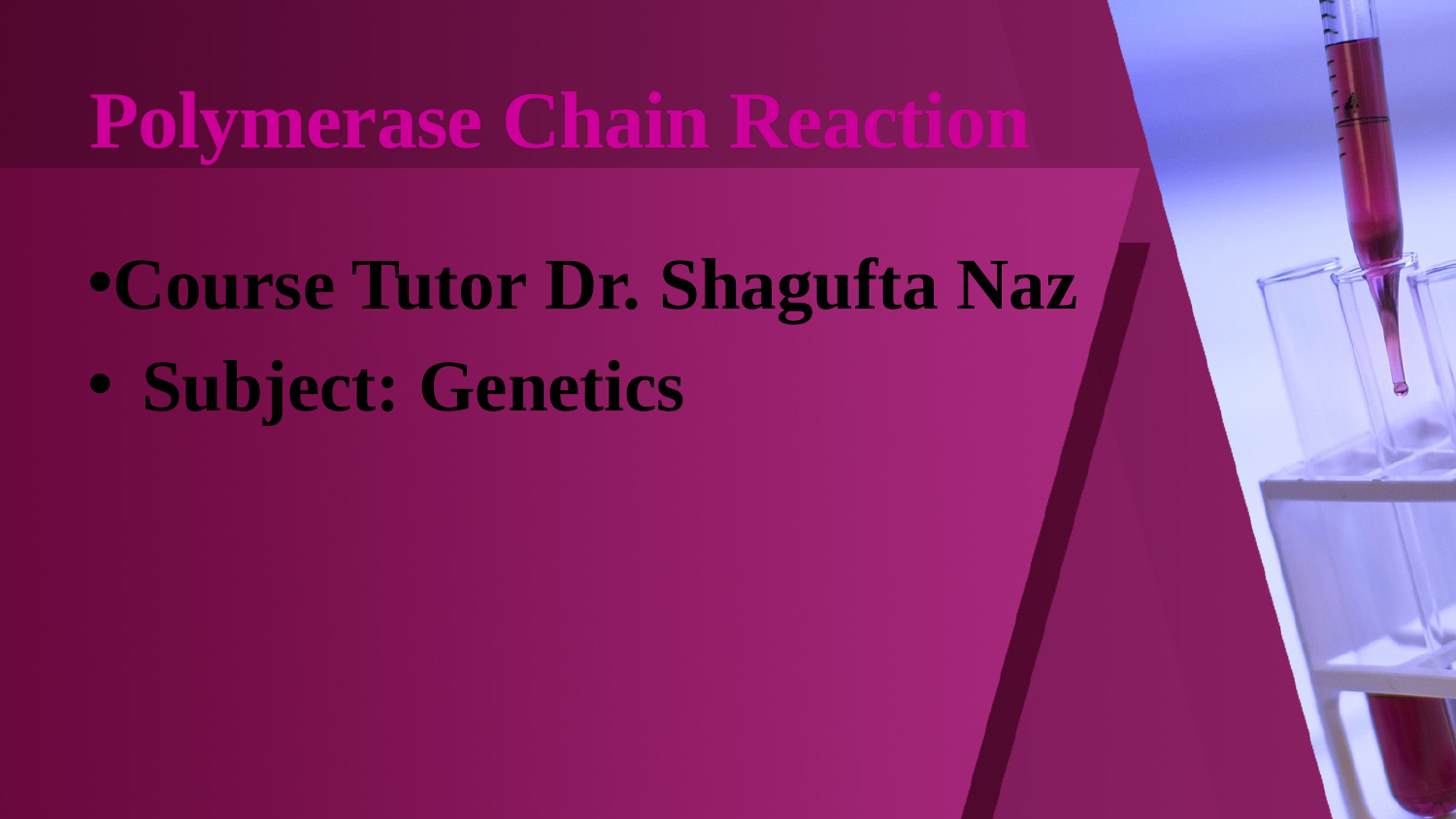

# Polymerase Chain Reaction

Course Tutor Dr. Shagufta Naz
Subject: Genetics